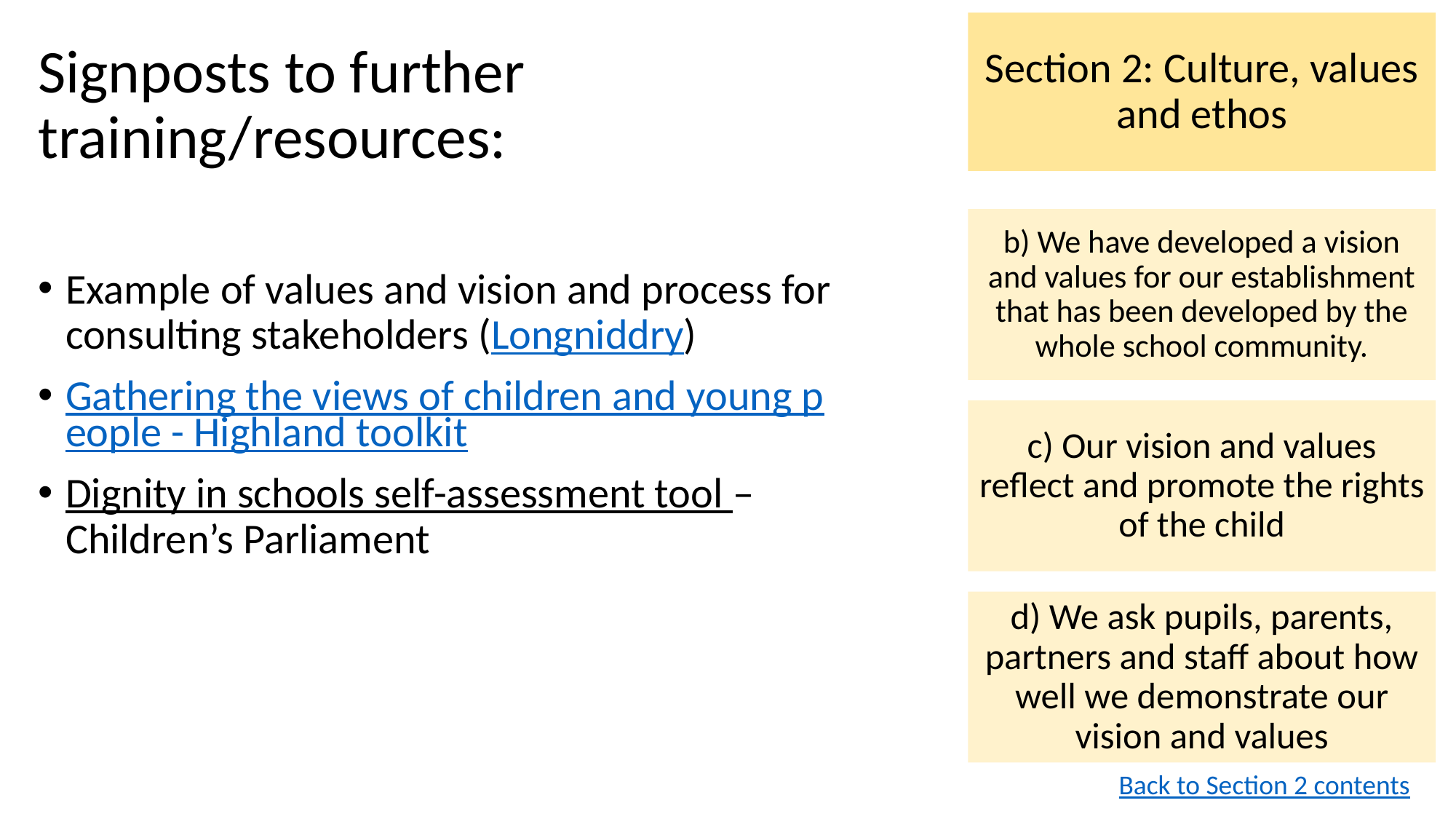

# Section 2: Culture, values and ethos
Signposts to further training/resources:

Example of values and vision and process for consulting stakeholders (Longniddry)
Gathering the views of children and young people - Highland toolkit
Dignity in schools self-assessment tool – Children’s Parliament
b) We have developed a vision and values for our establishment that has been developed by the whole school community.
c) Our vision and values reflect and promote the rights of the child
d) We ask pupils, parents, partners and staff about how well we demonstrate our vision and values
Back to Section 2 contents